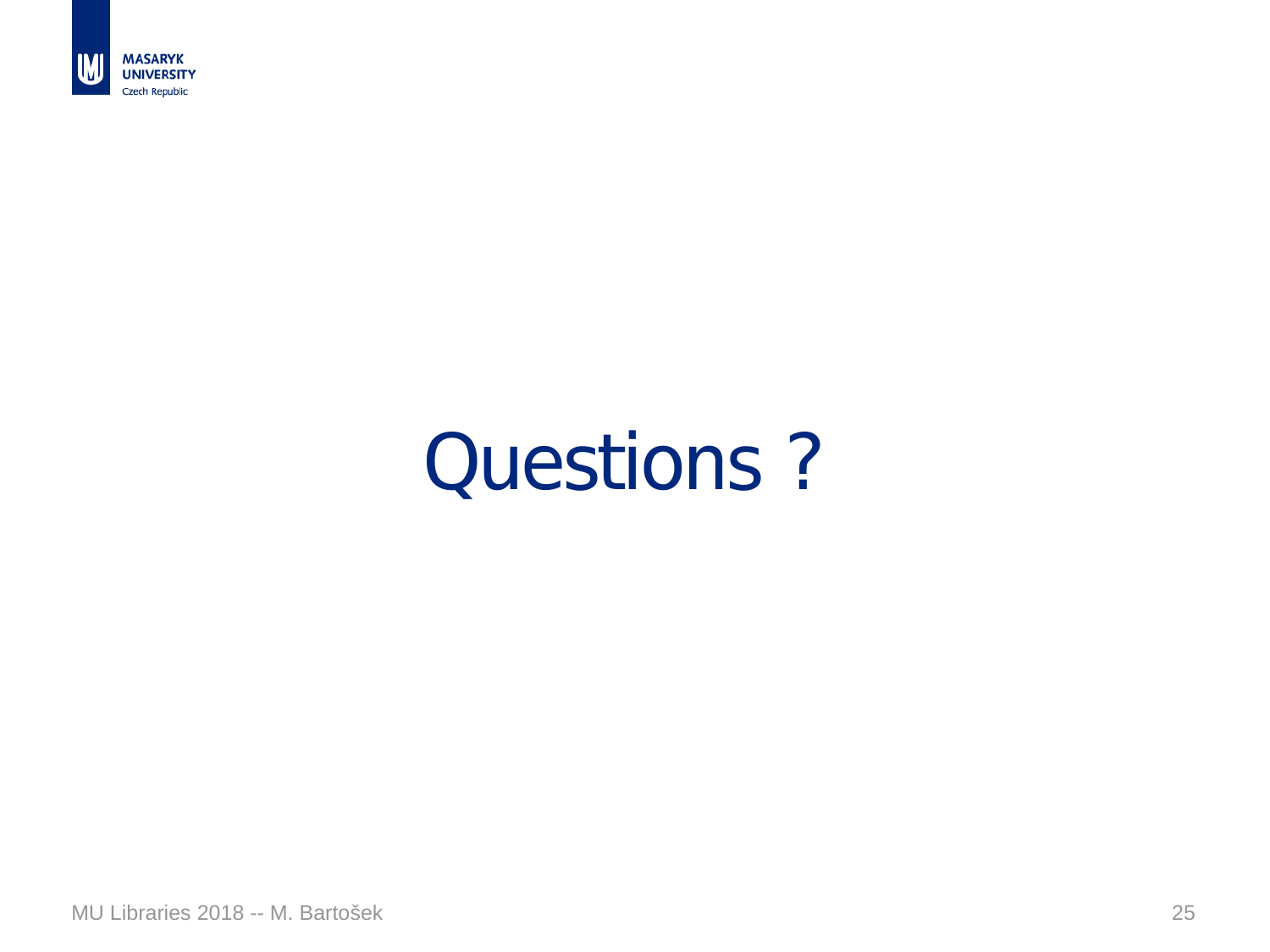

Questions ?
MU Libraries 2018 -- M. Bartošek
25